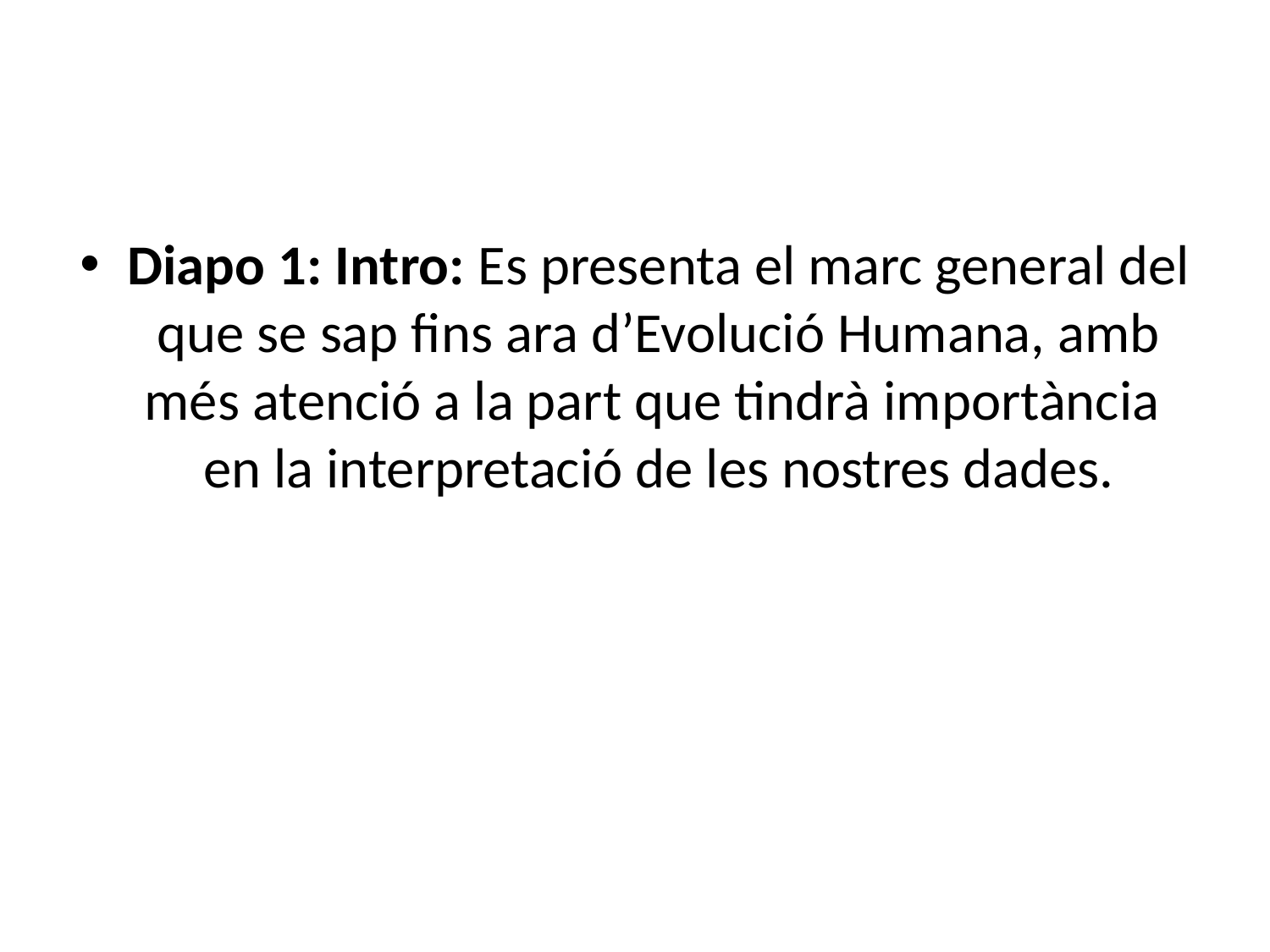

#
Diapo 1: Intro: Es presenta el marc general del que se sap fins ara d’Evolució Humana, amb més atenció a la part que tindrà importància  en la interpretació de les nostres dades.